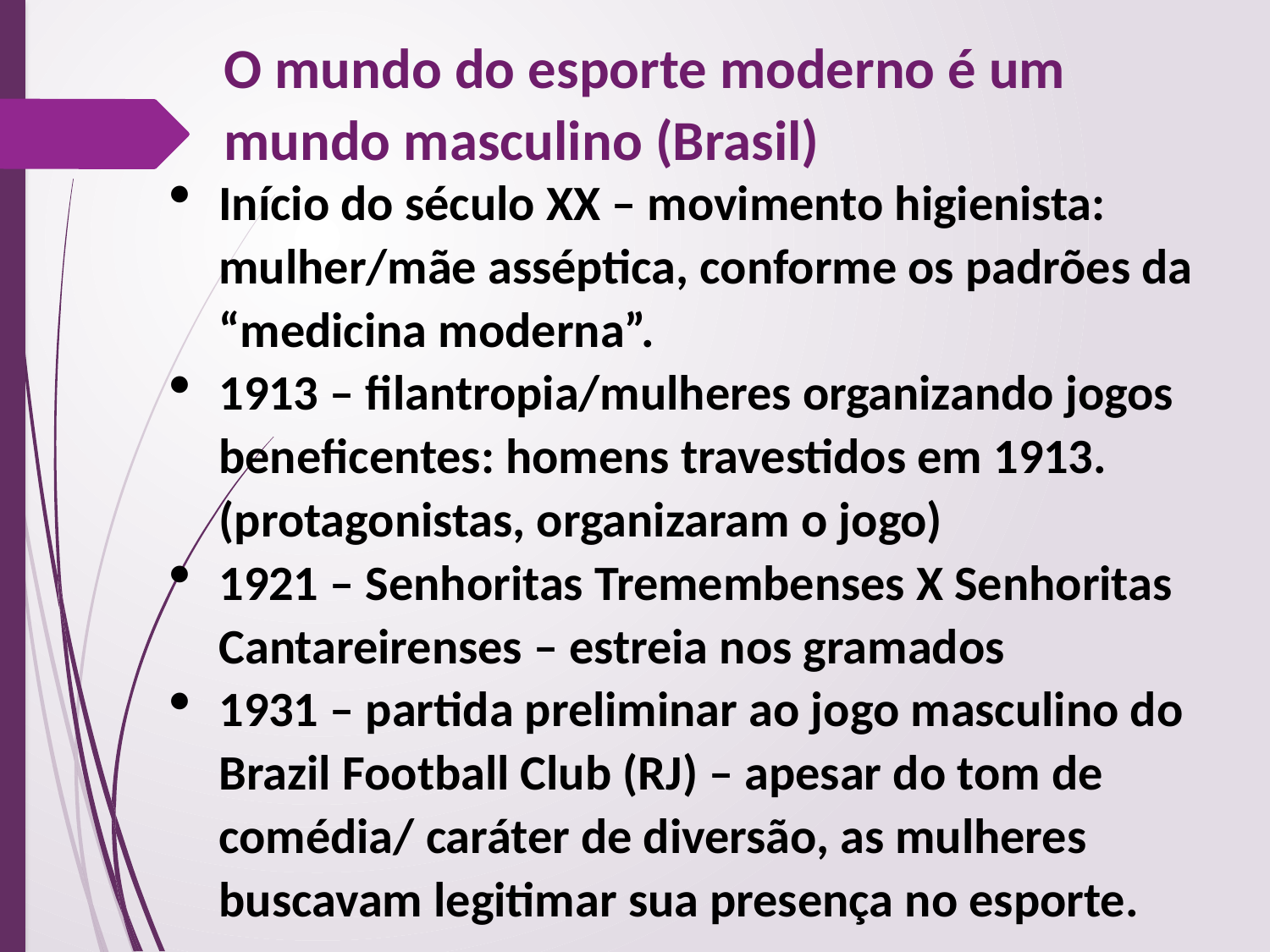

O mundo do esporte moderno é um mundo masculino (Brasil)

Início do século XX – movimento higienista: mulher/mãe asséptica, conforme os padrões da “medicina moderna”.
1913 – filantropia/mulheres organizando jogos beneficentes: homens travestidos em 1913. (protagonistas, organizaram o jogo)
1921 – Senhoritas Tremembenses X Senhoritas Cantareirenses – estreia nos gramados
1931 – partida preliminar ao jogo masculino do Brazil Football Club (RJ) – apesar do tom de comédia/ caráter de diversão, as mulheres buscavam legitimar sua presença no esporte.